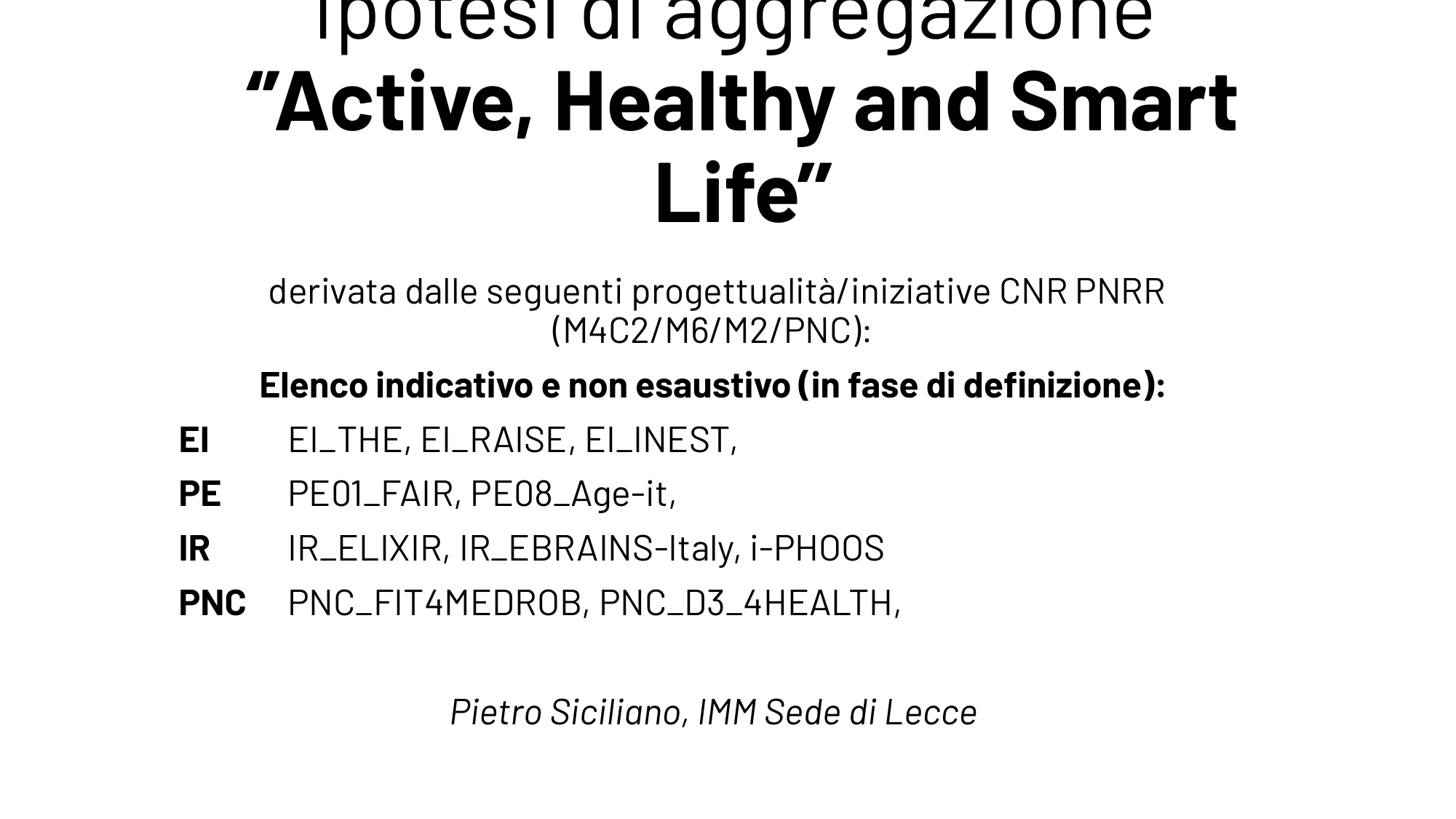

# Ipotesi di aggregazione ‘’Active, Healthy and Smart Life’’
 derivata dalle seguenti progettualità/iniziative CNR PNRR (M4C2/M6/M2/PNC):
Elenco indicativo e non esaustivo (in fase di definizione):
EI	EI_THE, EI_RAISE, EI_INEST,
PE	PE01_FAIR, PE08_Age-it,
IR	IR_ELIXIR, IR_EBRAINS-Italy, i-PHOOS
PNC	PNC_FIT4MEDROB, PNC_D3_4HEALTH,

Pietro Siciliano, IMM Sede di Lecce